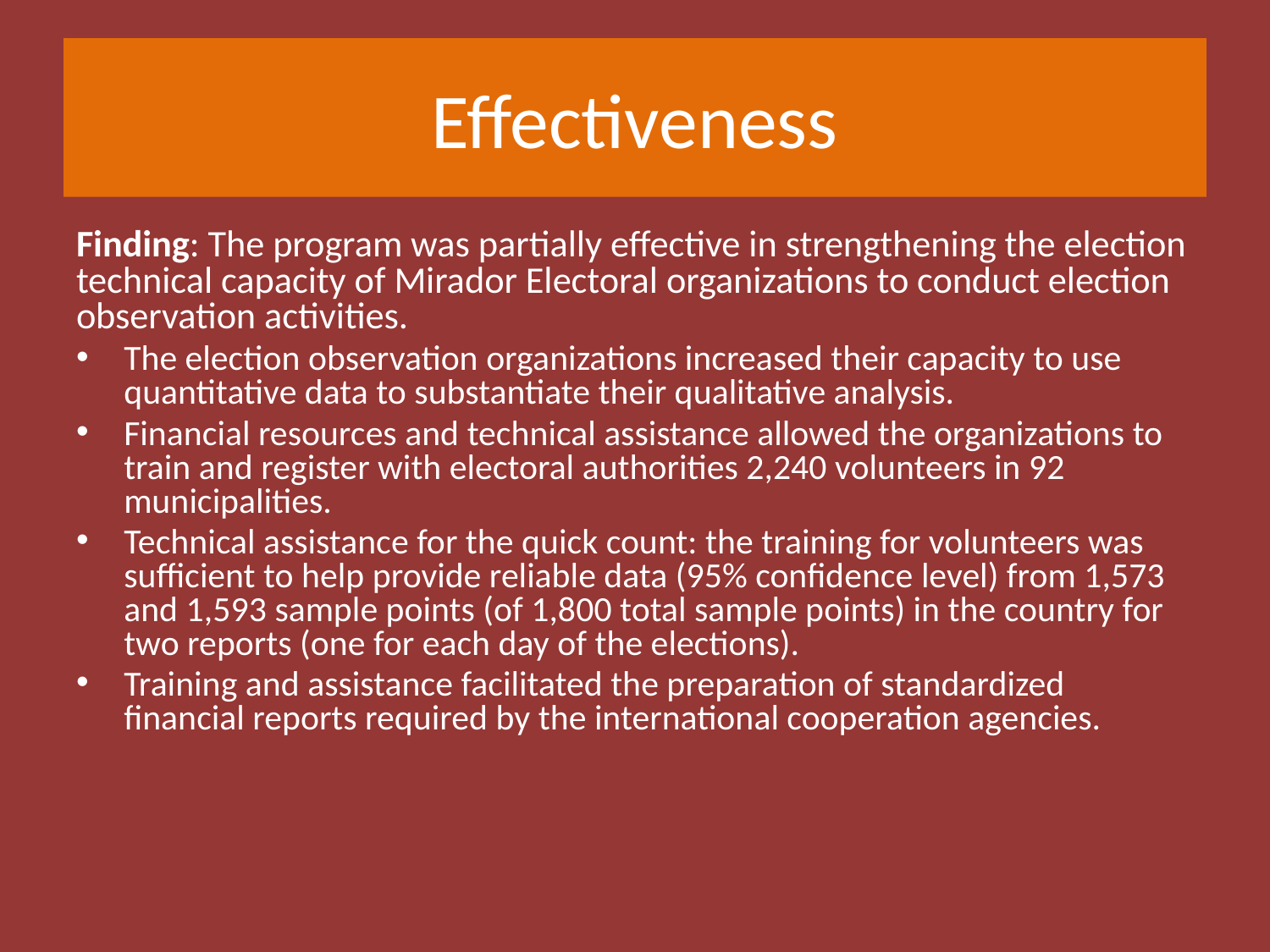

# Effectiveness
Finding: The program was partially effective in strengthening the election technical capacity of Mirador Electoral organizations to conduct election observation activities.
The election observation organizations increased their capacity to use quantitative data to substantiate their qualitative analysis.
Financial resources and technical assistance allowed the organizations to train and register with electoral authorities 2,240 volunteers in 92 municipalities.
Technical assistance for the quick count: the training for volunteers was sufficient to help provide reliable data (95% confidence level) from 1,573 and 1,593 sample points (of 1,800 total sample points) in the country for two reports (one for each day of the elections).
Training and assistance facilitated the preparation of standardized financial reports required by the international cooperation agencies.